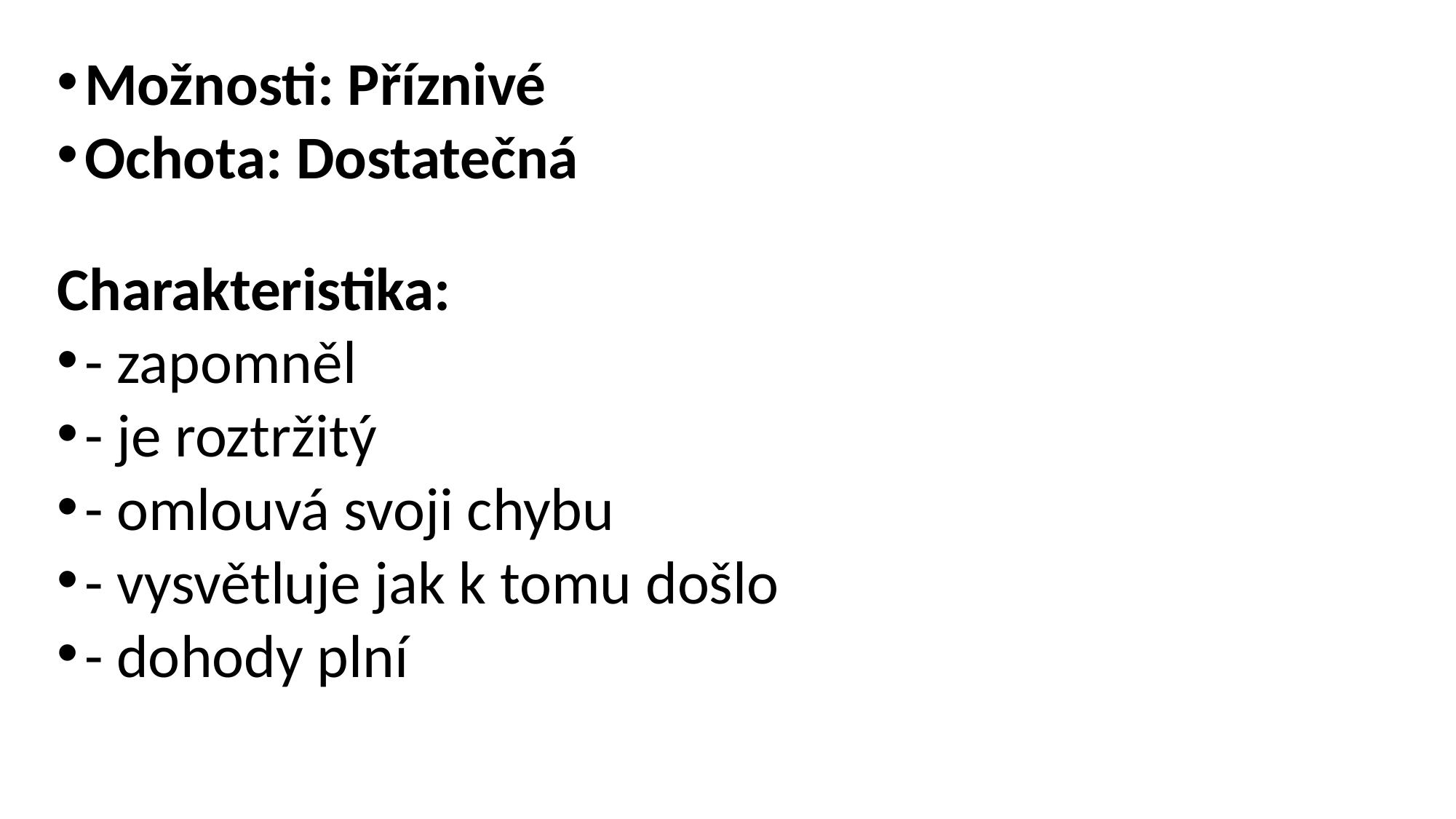

Možnosti: Příznivé
Ochota: Dostatečná
Charakteristika:
- zapomněl
- je roztržitý
- omlouvá svoji chybu
- vysvětluje jak k tomu došlo
- dohody plní